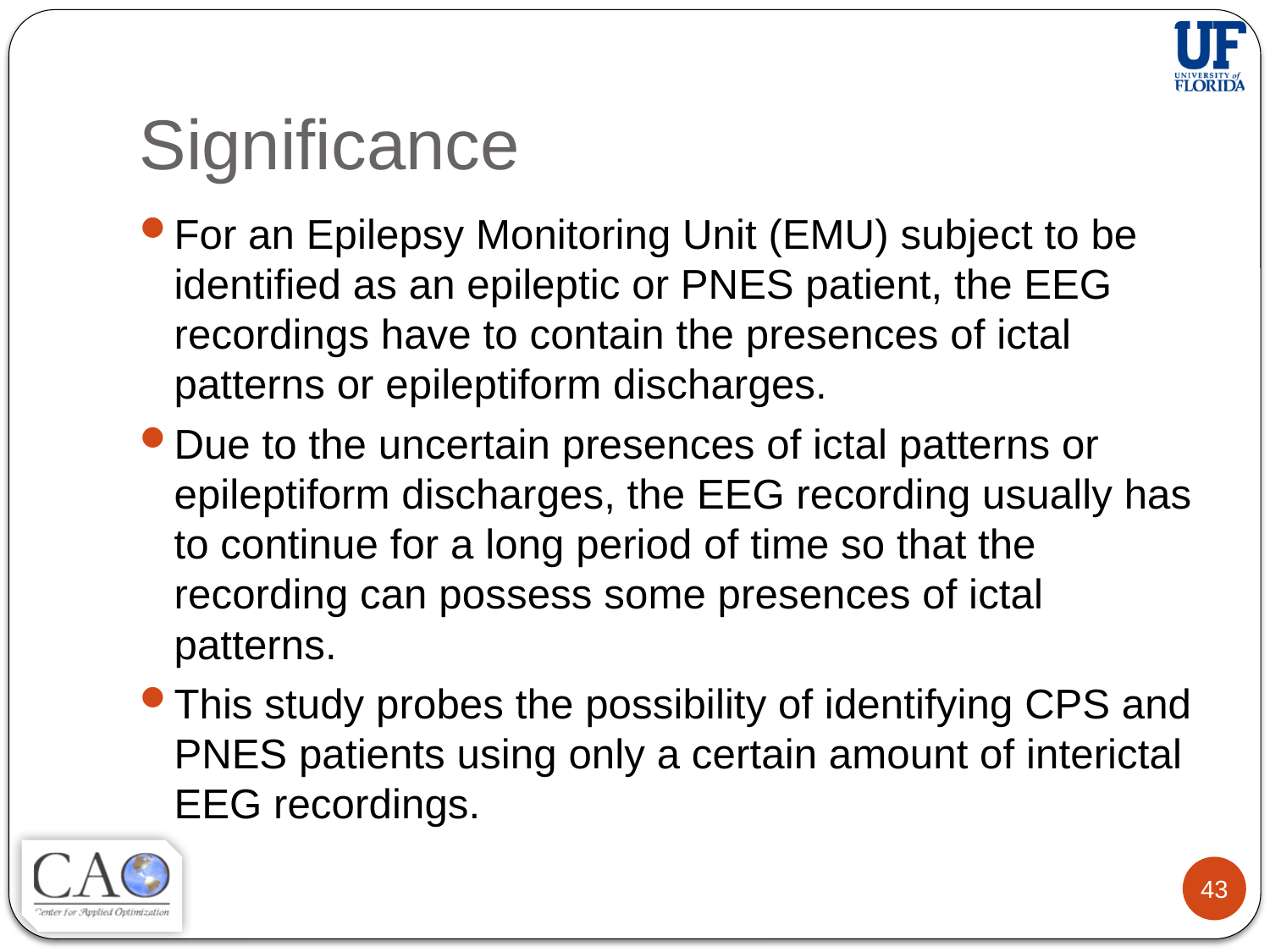

# Significance
For an Epilepsy Monitoring Unit (EMU) subject to be identified as an epileptic or PNES patient, the EEG recordings have to contain the presences of ictal patterns or epileptiform discharges.
Due to the uncertain presences of ictal patterns or epileptiform discharges, the EEG recording usually has to continue for a long period of time so that the recording can possess some presences of ictal patterns.
This study probes the possibility of identifying CPS and PNES patients using only a certain amount of interictal EEG recordings.

43